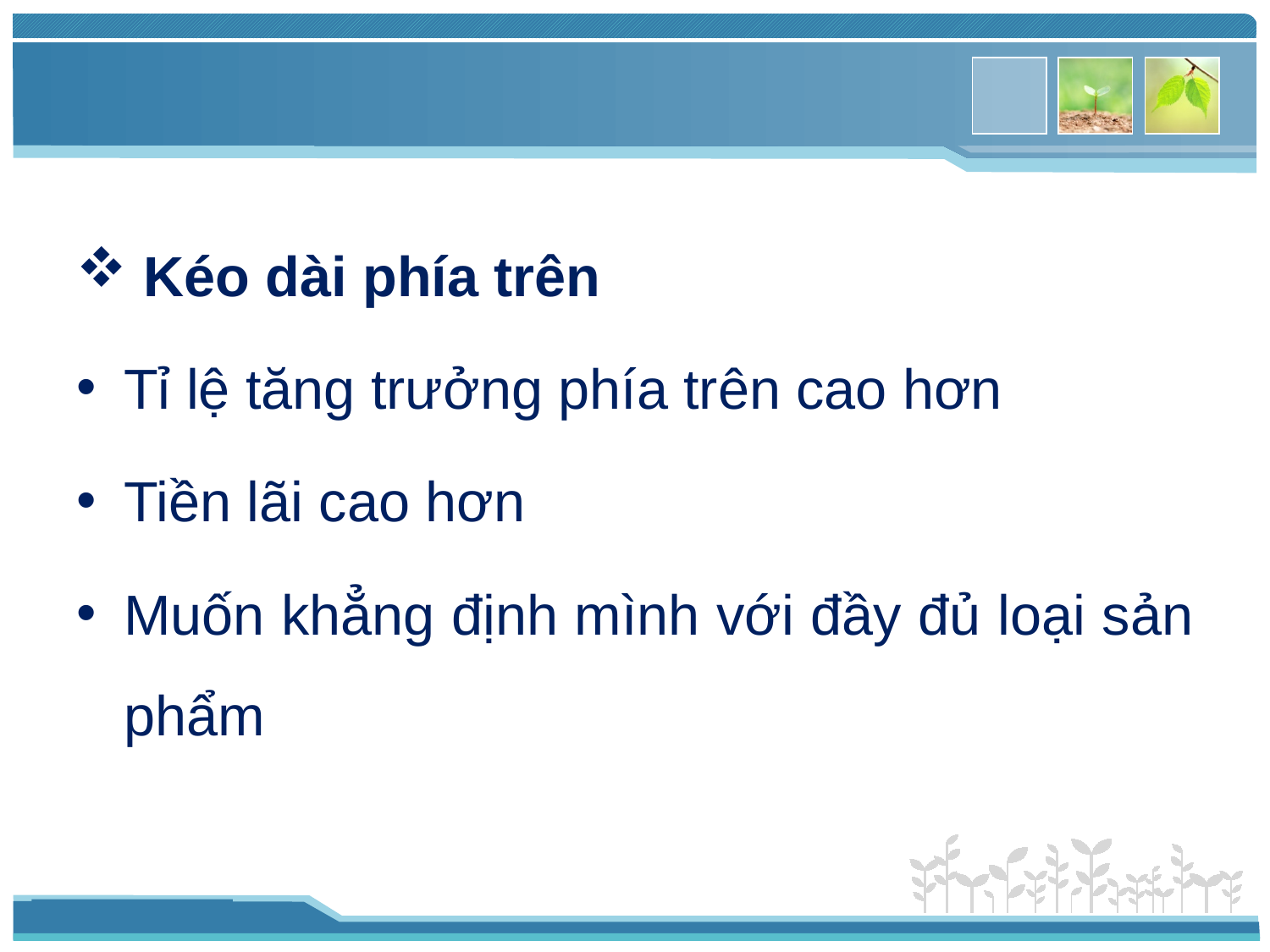

Kéo dài phía trên
Tỉ lệ tăng trưởng phía trên cao hơn
Tiền lãi cao hơn
Muốn khẳng định mình với đầy đủ loại sản phẩm